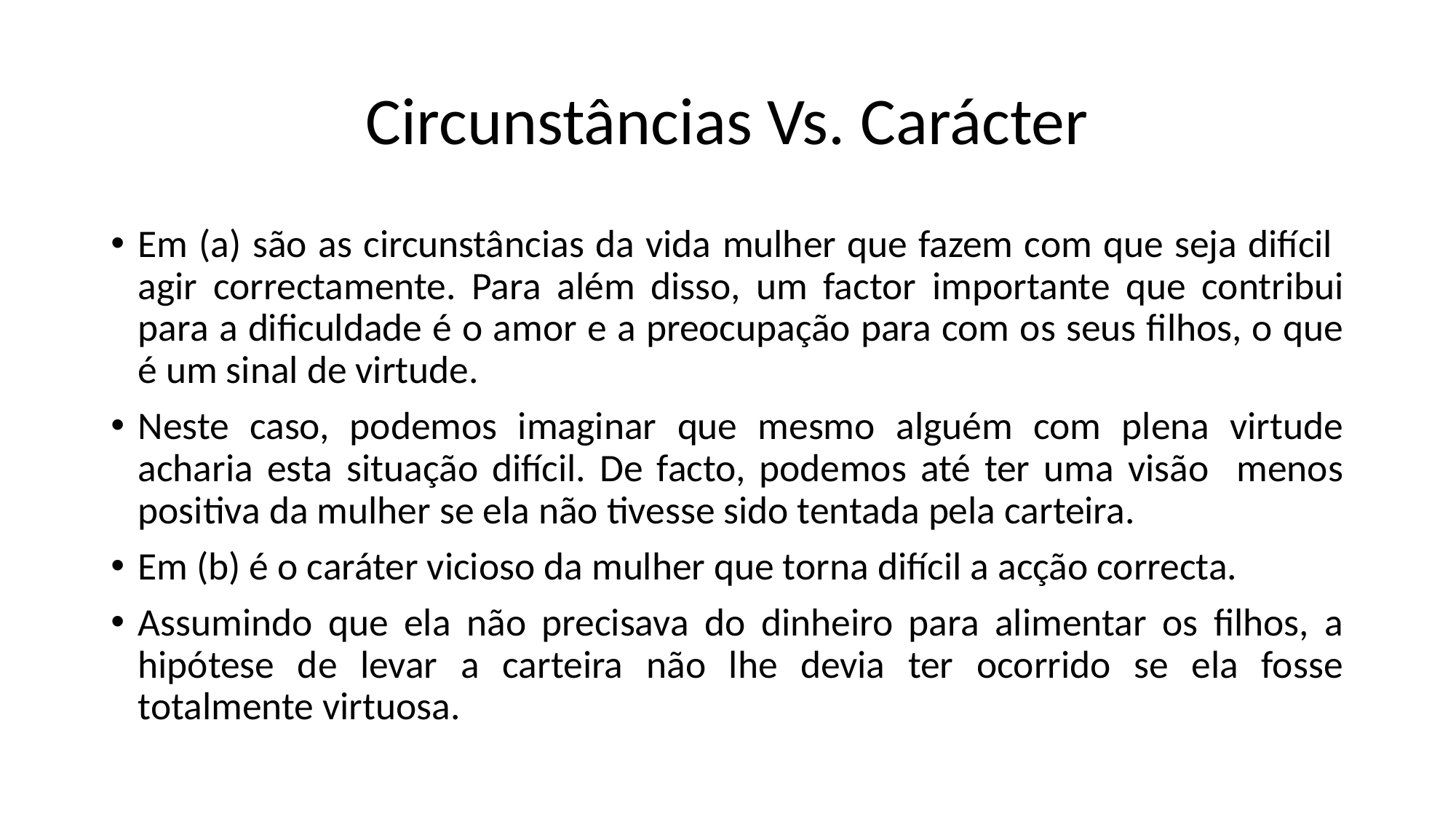

# Circunstâncias Vs. Carácter
Em (a) são as circunstâncias da vida mulher que fazem com que seja difícil  agir correctamente. Para além disso, um factor importante que contribui para a dificuldade é o amor e a preocupação para com os seus filhos, o que é um sinal de virtude.
Neste caso, podemos imaginar que mesmo alguém com plena virtude acharia esta situação difícil. De facto, podemos até ter uma visão  menos positiva da mulher se ela não tivesse sido tentada pela carteira.
Em (b) é o caráter vicioso da mulher que torna difícil a acção correcta.
Assumindo que ela não precisava do dinheiro para alimentar os filhos, a hipótese de levar a carteira não lhe devia ter ocorrido se ela fosse totalmente virtuosa.